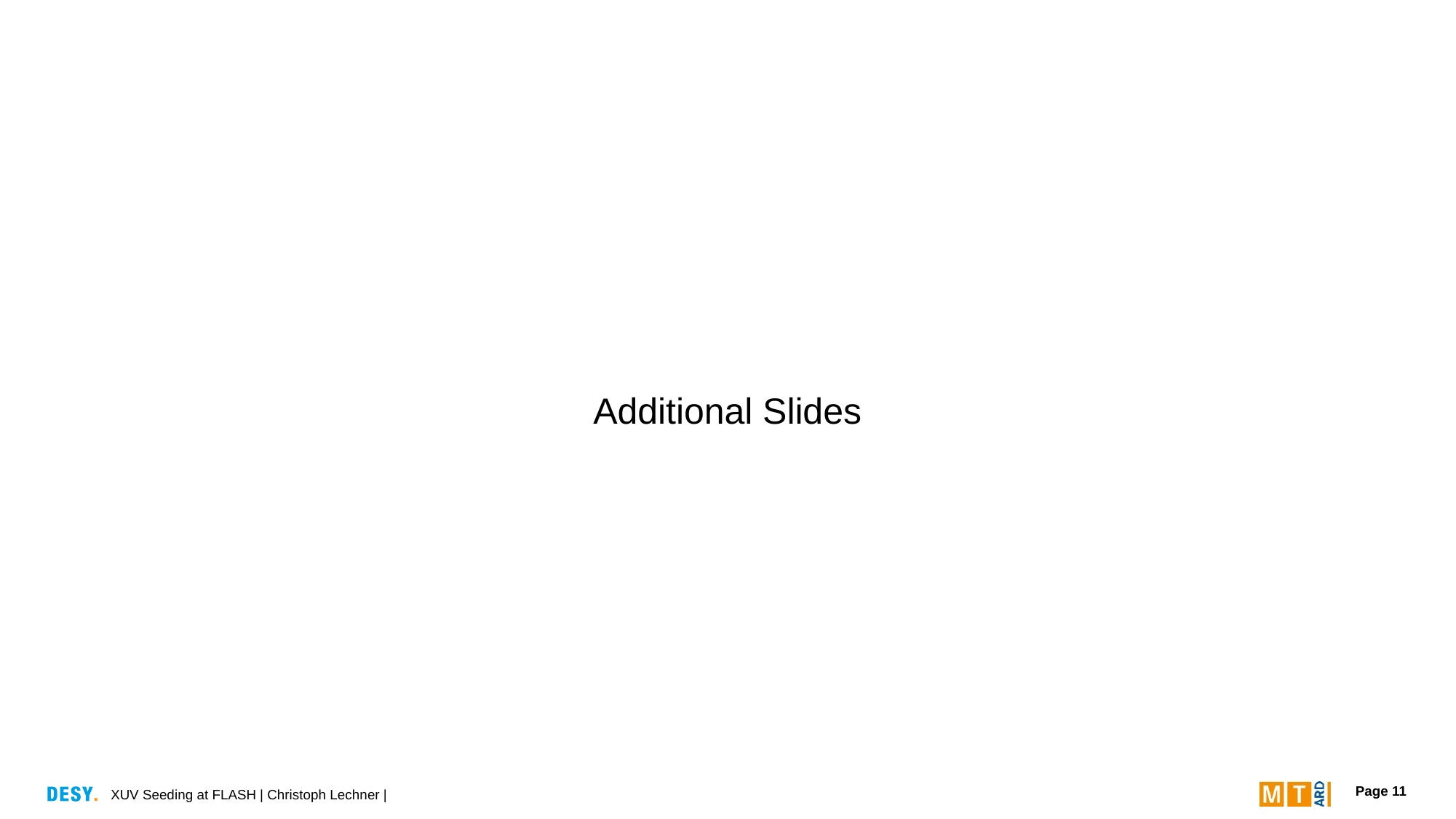

Additional Slides
XUV Seeding at FLASH | Christoph Lechner |